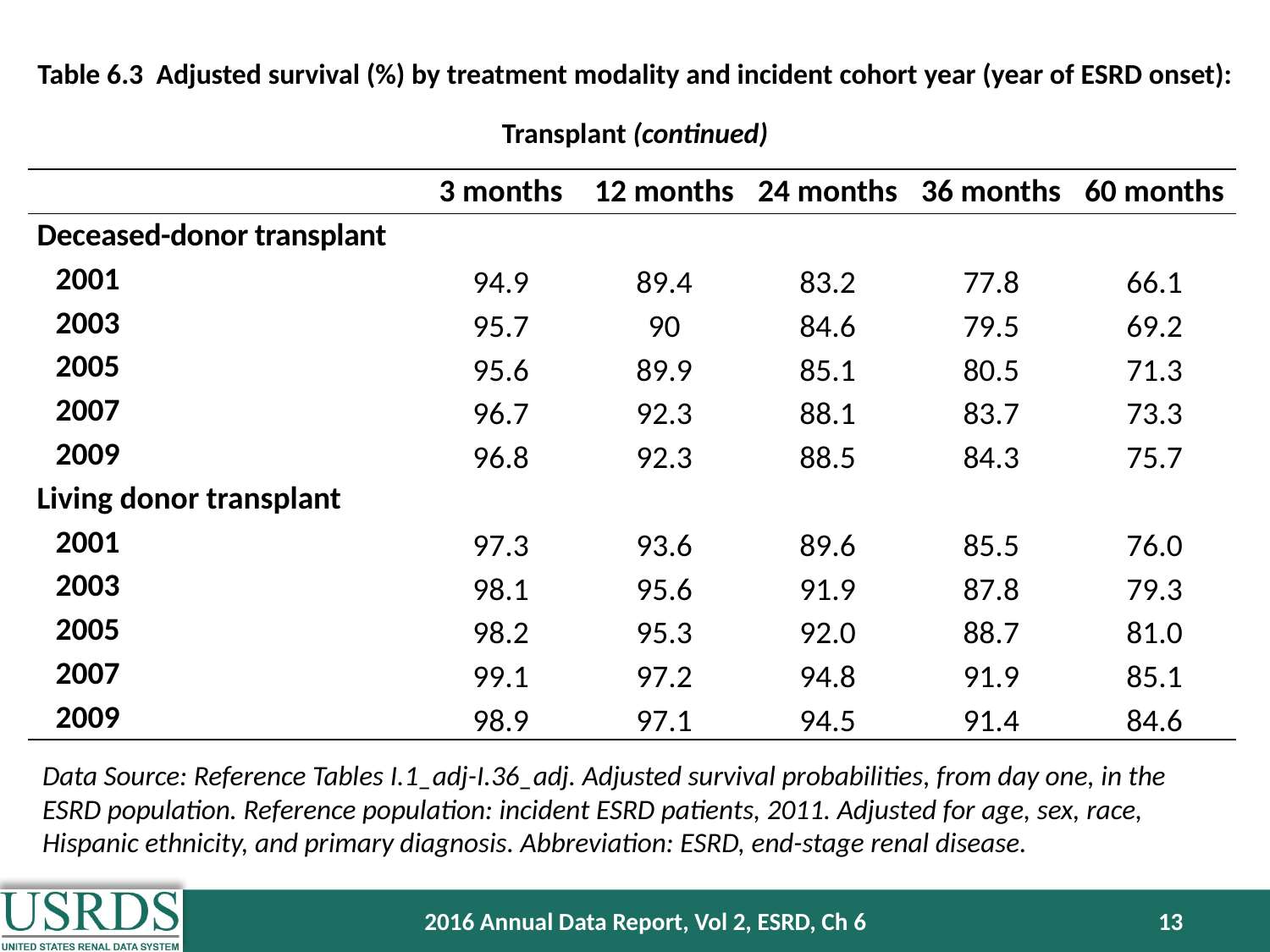

Table 6.3  Adjusted survival (%) by treatment modality and incident cohort year (year of ESRD onset): Transplant (continued)
|  | 3 months | 12 months | 24 months | 36 months | 60 months |
| --- | --- | --- | --- | --- | --- |
| Deceased-donor transplant |  |  |  |  |  |
| 2001 | 94.9 | 89.4 | 83.2 | 77.8 | 66.1 |
| 2003 | 95.7 | 90 | 84.6 | 79.5 | 69.2 |
| 2005 | 95.6 | 89.9 | 85.1 | 80.5 | 71.3 |
| 2007 | 96.7 | 92.3 | 88.1 | 83.7 | 73.3 |
| 2009 | 96.8 | 92.3 | 88.5 | 84.3 | 75.7 |
| Living donor transplant |  |  |  |  |  |
| 2001 | 97.3 | 93.6 | 89.6 | 85.5 | 76.0 |
| 2003 | 98.1 | 95.6 | 91.9 | 87.8 | 79.3 |
| 2005 | 98.2 | 95.3 | 92.0 | 88.7 | 81.0 |
| 2007 | 99.1 | 97.2 | 94.8 | 91.9 | 85.1 |
| 2009 | 98.9 | 97.1 | 94.5 | 91.4 | 84.6 |
Data Source: Reference Tables I.1_adj-I.36_adj. Adjusted survival probabilities, from day one, in the ESRD population. Reference population: incident ESRD patients, 2011. Adjusted for age, sex, race, Hispanic ethnicity, and primary diagnosis. Abbreviation: ESRD, end-stage renal disease.
2016 Annual Data Report, Vol 2, ESRD, Ch 6

13